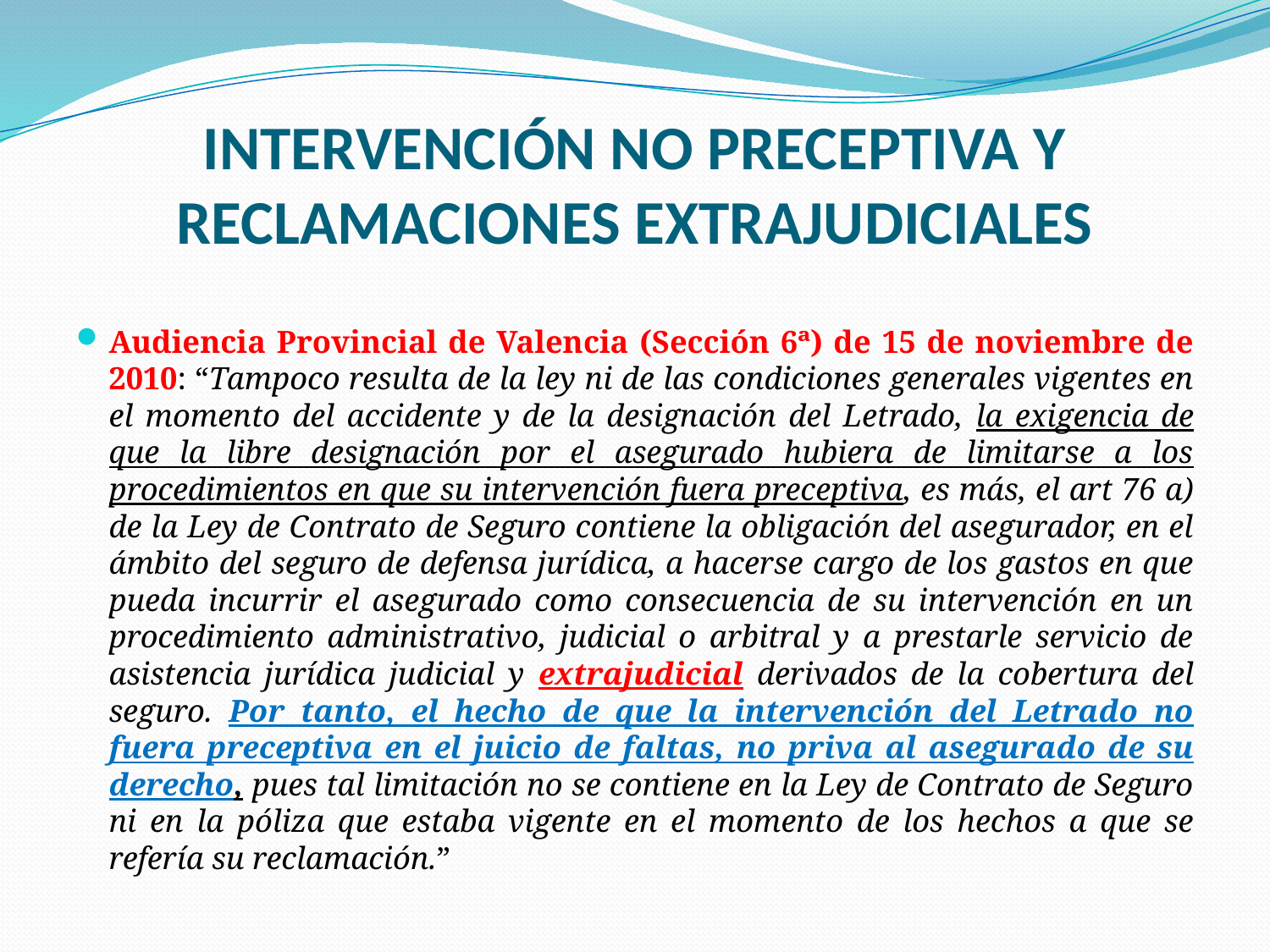

# INTERVENCIÓN NO PRECEPTIVA Y RECLAMACIONES EXTRAJUDICIALES
Audiencia Provincial de Valencia (Sección 6ª) de 15 de noviembre de 2010: “Tampoco resulta de la ley ni de las condiciones generales vigentes en el momento del accidente y de la designación del Letrado, la exigencia de que la libre designación por el asegurado hubiera de limitarse a los procedimientos en que su intervención fuera preceptiva, es más, el art 76 a) de la Ley de Contrato de Seguro contiene la obligación del asegurador, en el ámbito del seguro de defensa jurídica, a hacerse cargo de los gastos en que pueda incurrir el asegurado como consecuencia de su intervención en un procedimiento administrativo, judicial o arbitral y a prestarle servicio de asistencia jurídica judicial y extrajudicial derivados de la cobertura del seguro. Por tanto, el hecho de que la intervención del Letrado no fuera preceptiva en el juicio de faltas, no priva al asegurado de su derecho, pues tal limitación no se contiene en la Ley de Contrato de Seguro ni en la póliza que estaba vigente en el momento de los hechos a que se refería su reclamación.”